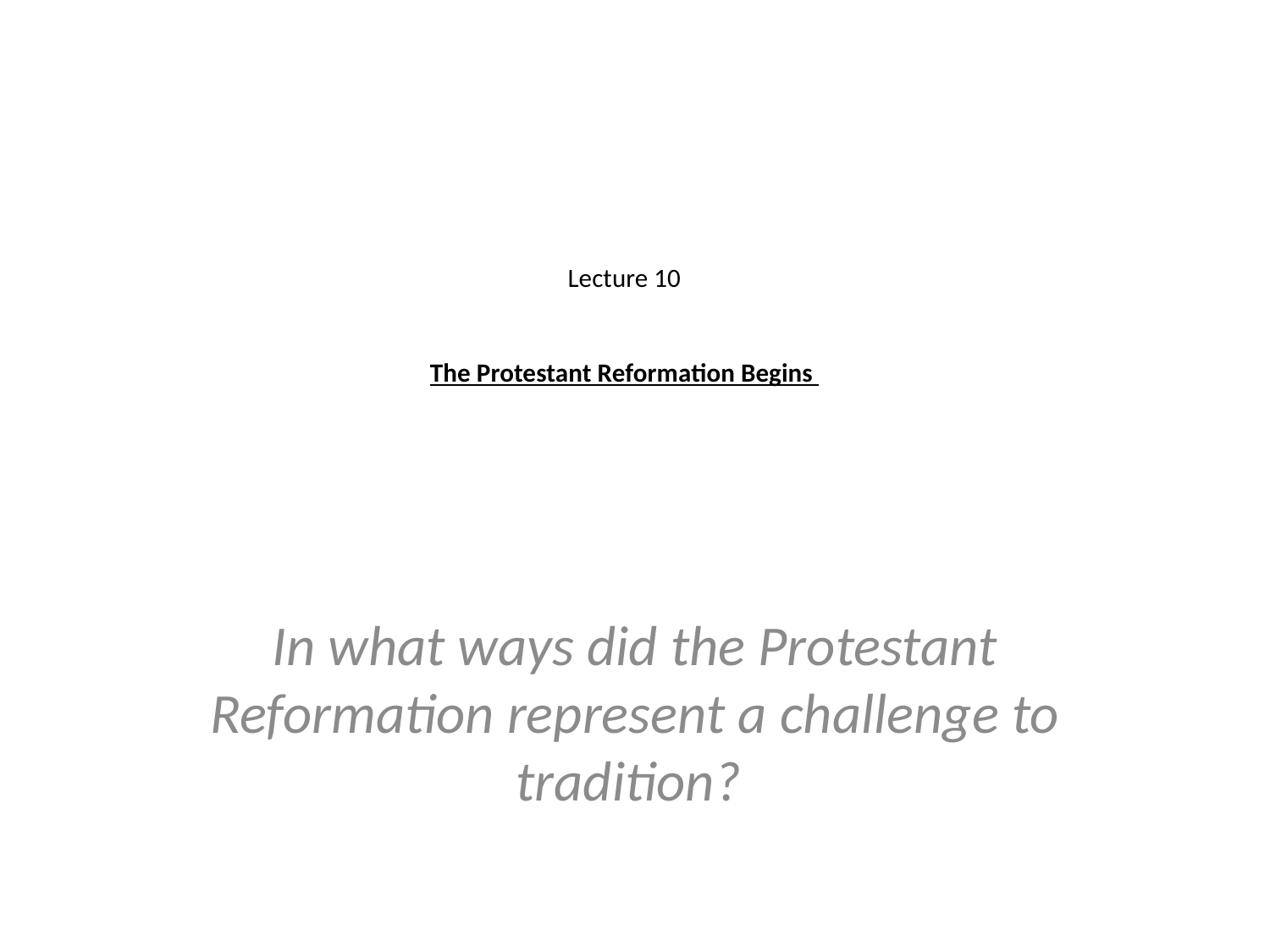

# Lecture 10 The Protestant Reformation Begins
In what ways did the Protestant Reformation represent a challenge to tradition?